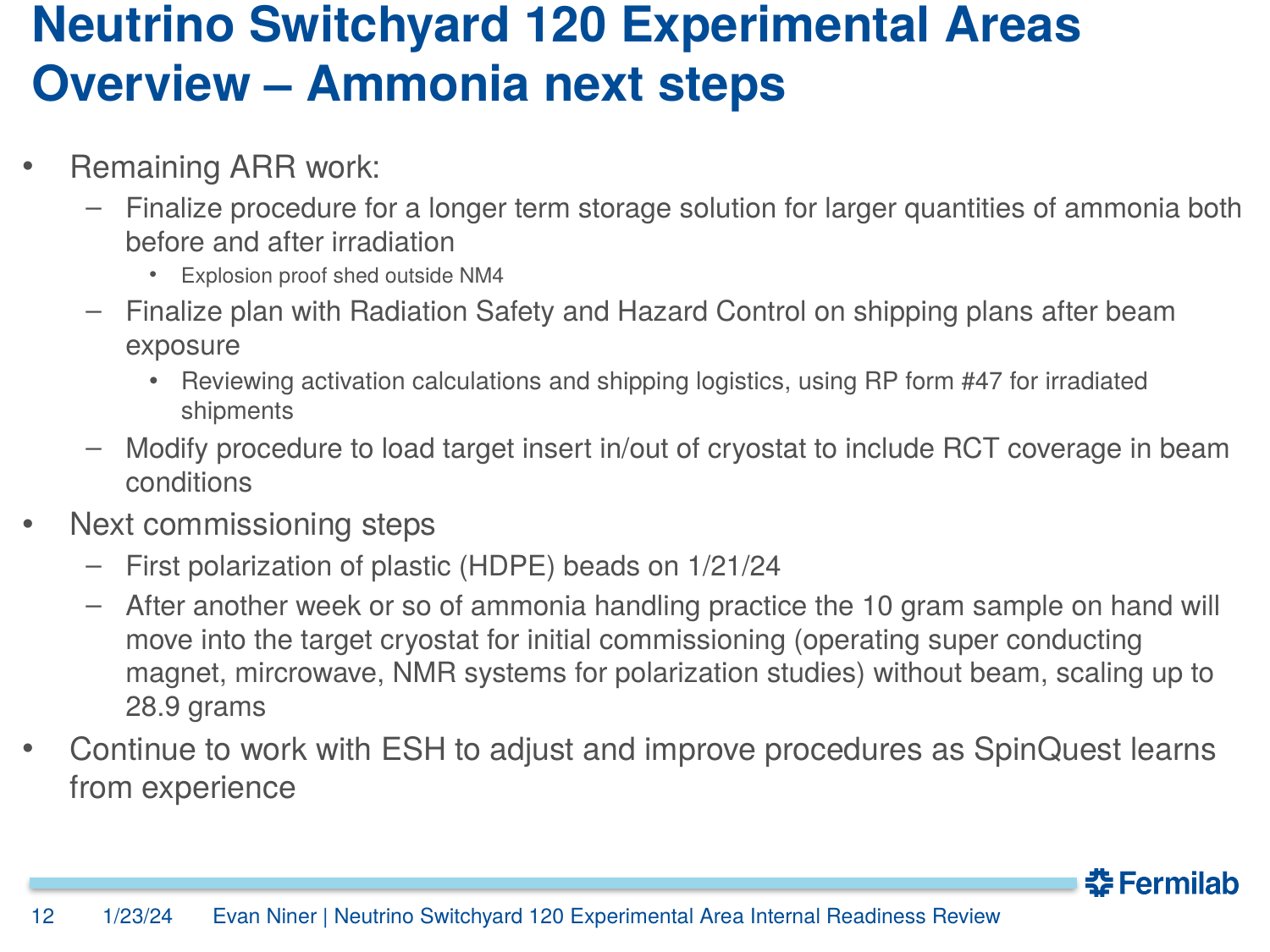

# Neutrino Switchyard 120 Experimental Areas Overview – Ammonia next steps
Remaining ARR work:
Finalize procedure for a longer term storage solution for larger quantities of ammonia both before and after irradiation
Explosion proof shed outside NM4
Finalize plan with Radiation Safety and Hazard Control on shipping plans after beam exposure
Reviewing activation calculations and shipping logistics, using RP form #47 for irradiated shipments
Modify procedure to load target insert in/out of cryostat to include RCT coverage in beam conditions
Next commissioning steps
First polarization of plastic (HDPE) beads on 1/21/24
After another week or so of ammonia handling practice the 10 gram sample on hand will move into the target cryostat for initial commissioning (operating super conducting magnet, mircrowave, NMR systems for polarization studies) without beam, scaling up to 28.9 grams
Continue to work with ESH to adjust and improve procedures as SpinQuest learns from experience

12
1/23/24
Evan Niner | Neutrino Switchyard 120 Experimental Area Internal Readiness Review